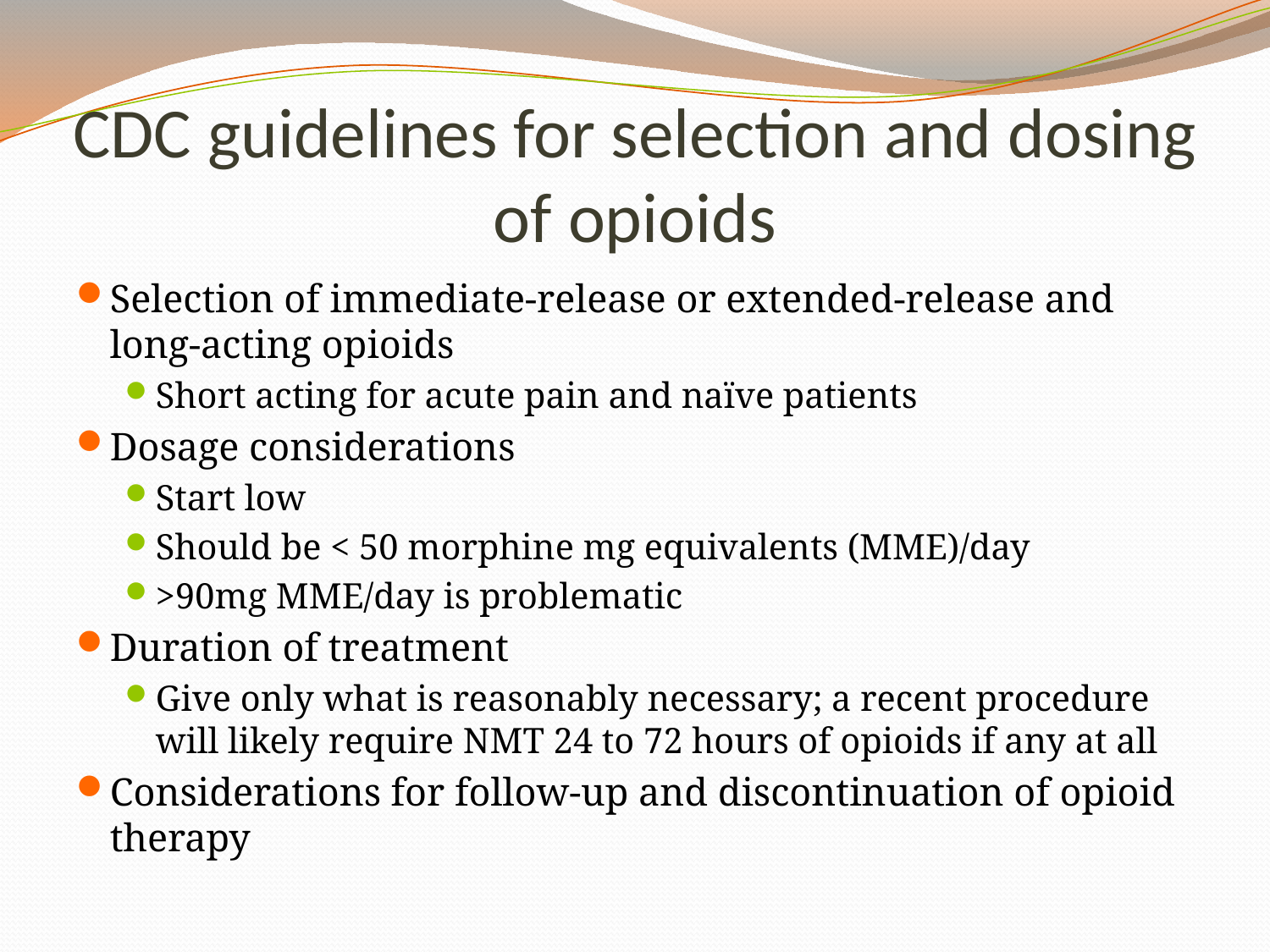

# CDC guidelines for selection and dosing of opioids
Selection of immediate-release or extended-release and long-acting opioids
Short acting for acute pain and naïve patients
Dosage considerations
Start low
Should be < 50 morphine mg equivalents (MME)/day
>90mg MME/day is problematic
Duration of treatment
Give only what is reasonably necessary; a recent procedure will likely require NMT 24 to 72 hours of opioids if any at all
Considerations for follow-up and discontinuation of opioid therapy